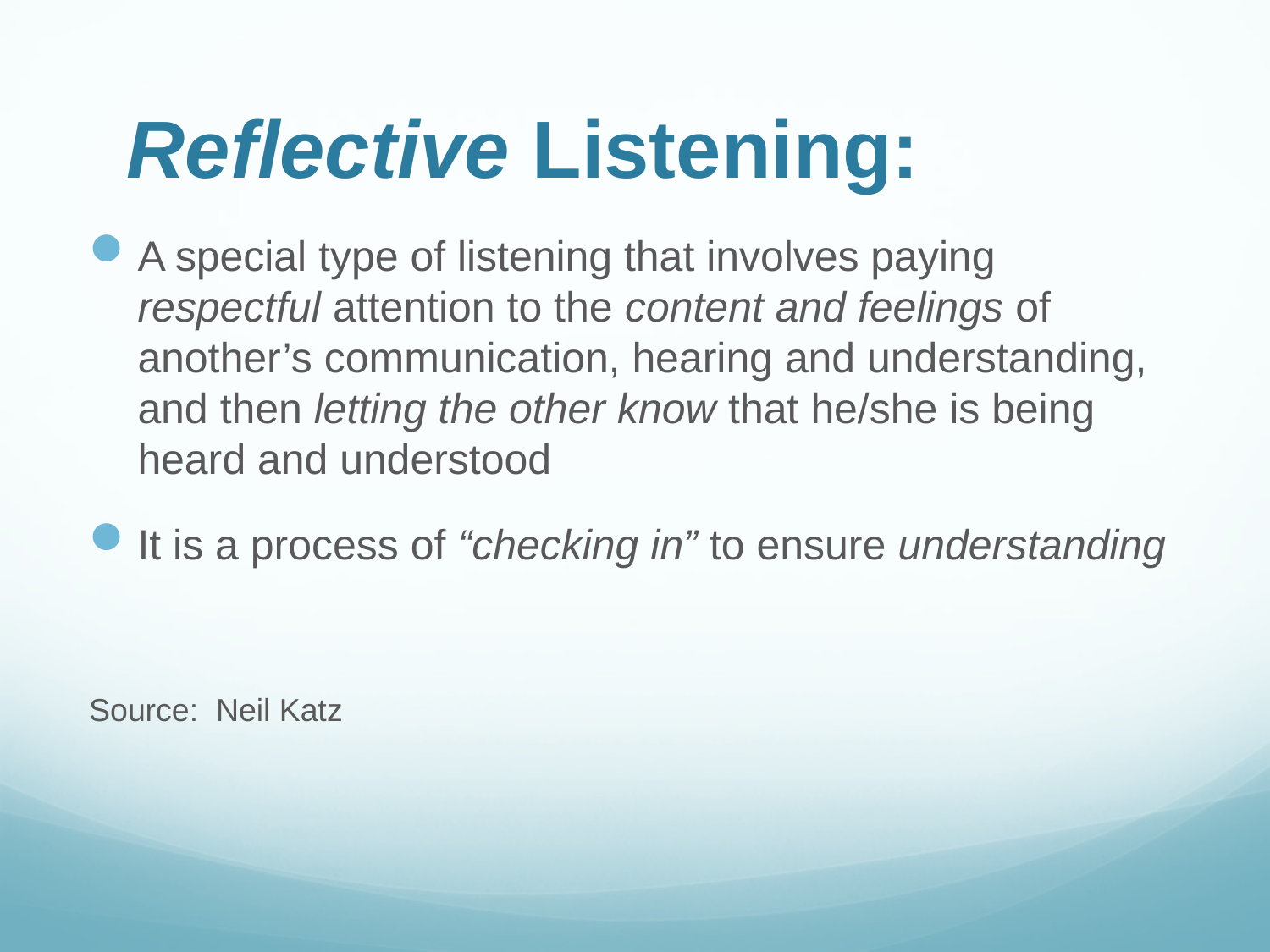

# Reflective Listening:
A special type of listening that involves paying respectful attention to the content and feelings of another’s communication, hearing and understanding, and then letting the other know that he/she is being heard and understood
It is a process of “checking in” to ensure understanding

Source:  Neil Katz